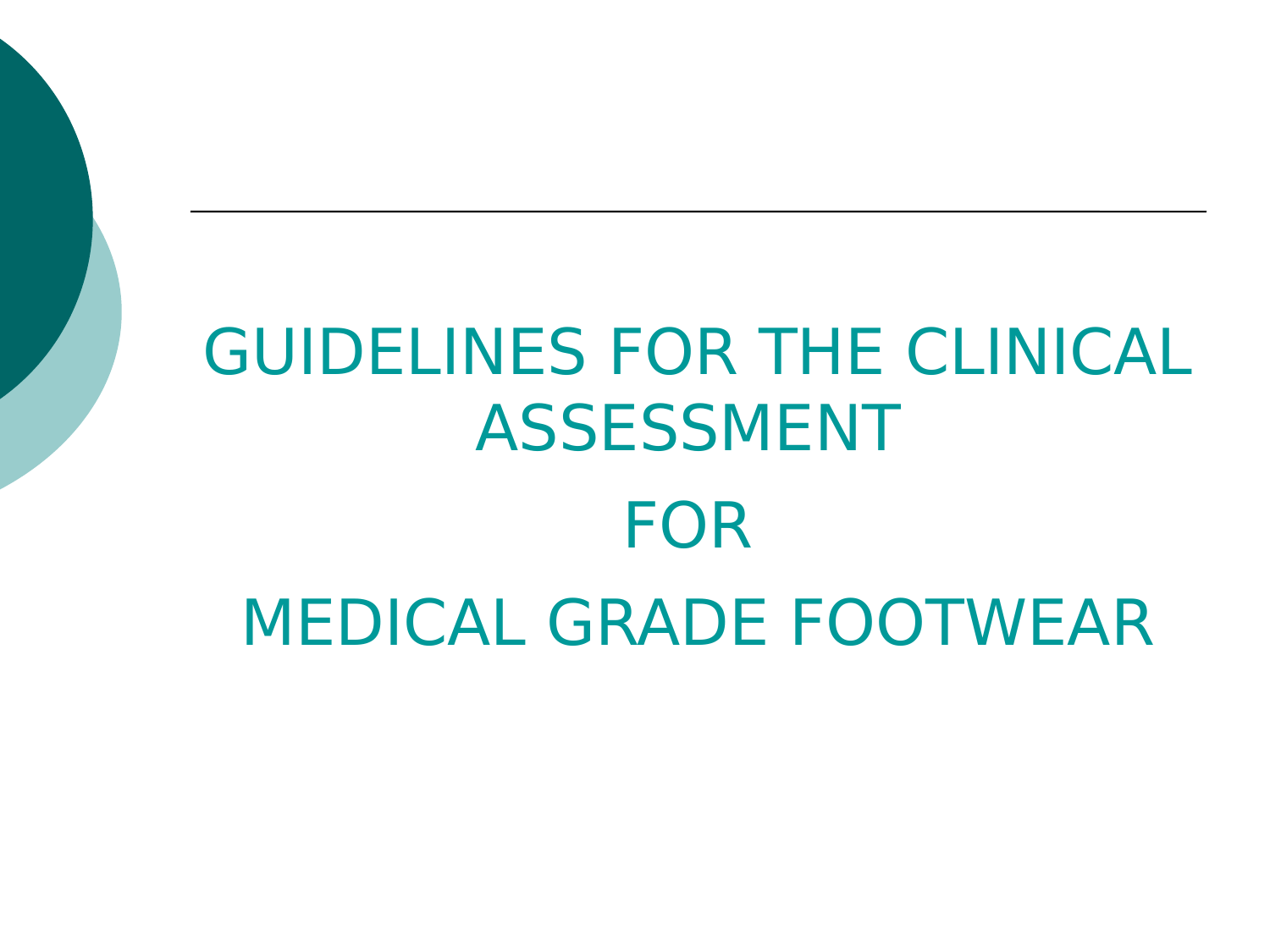

GUIDELINES FOR THE CLINICAL ASSESSMENT
FOR
MEDICAL GRADE FOOTWEAR